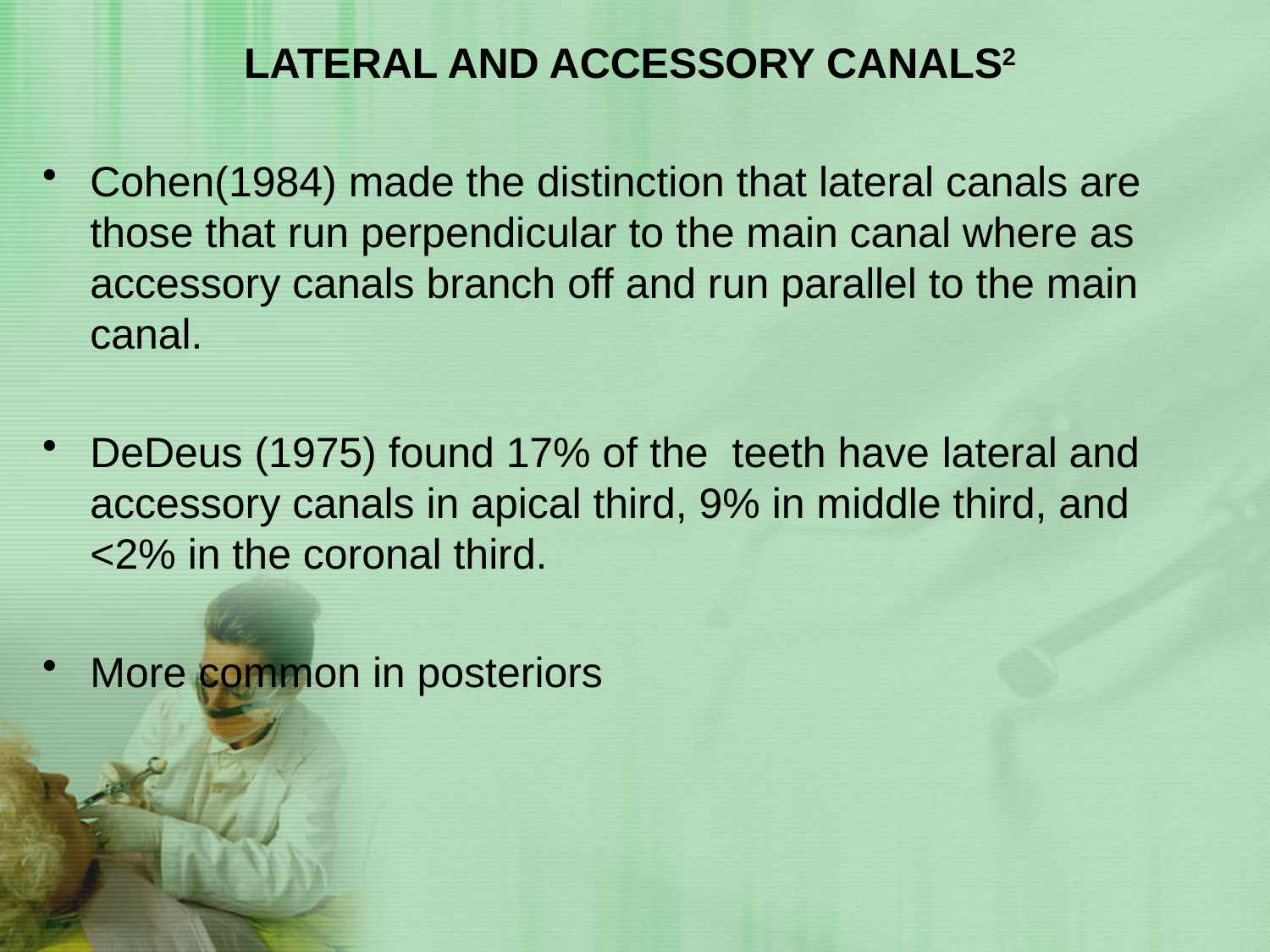

lateral and accessory canals2

Cohen(1984) made the distinction that lateral canals are those that run perpendicular to the main canal where as accessory canals branch off and run parallel to the main canal.

DeDeus (1975) found 17% of the  teeth have lateral and accessory canals in apical third, 9% in middle third, and <2% in the coronal third.

More common in posteriors